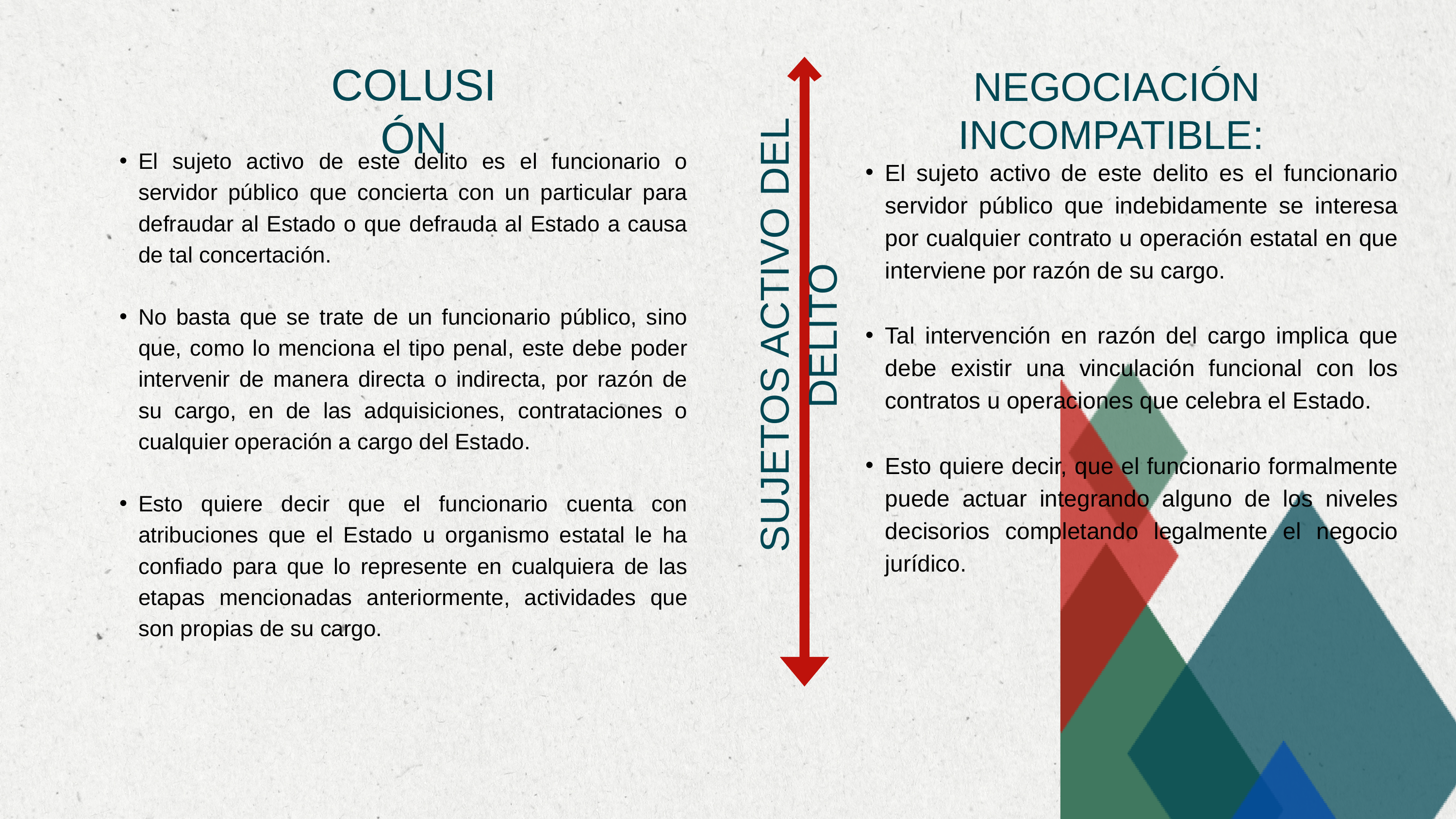

COLUSIÓN

NEGOCIACIÓN INCOMPATIBLE:
El sujeto activo de este delito es el funcionario o servidor público que concierta con un particular para defraudar al Estado o que defrauda al Estado a causa de tal concertación.

No basta que se trate de un funcionario público, sino que, como lo menciona el tipo penal, este debe poder intervenir de manera directa o indirecta, por razón de su cargo, en de las adquisiciones, contrataciones o cualquier operación a cargo del Estado.

Esto quiere decir que el funcionario cuenta con atribuciones que el Estado u organismo estatal le ha confiado para que lo represente en cualquiera de las etapas mencionadas anteriormente, actividades que son propias de su cargo.

El sujeto activo de este delito es el funcionario servidor público que indebidamente se interesa por cualquier contrato u operación estatal en que interviene por razón de su cargo.

Tal intervención en razón del cargo implica que debe existir una vinculación funcional con los contratos u operaciones que celebra el Estado.

Esto quiere decir, que el funcionario formalmente puede actuar integrando alguno de los niveles decisorios completando legalmente el negocio jurídico.

SUJETOS ACTIVO DEL DELITO